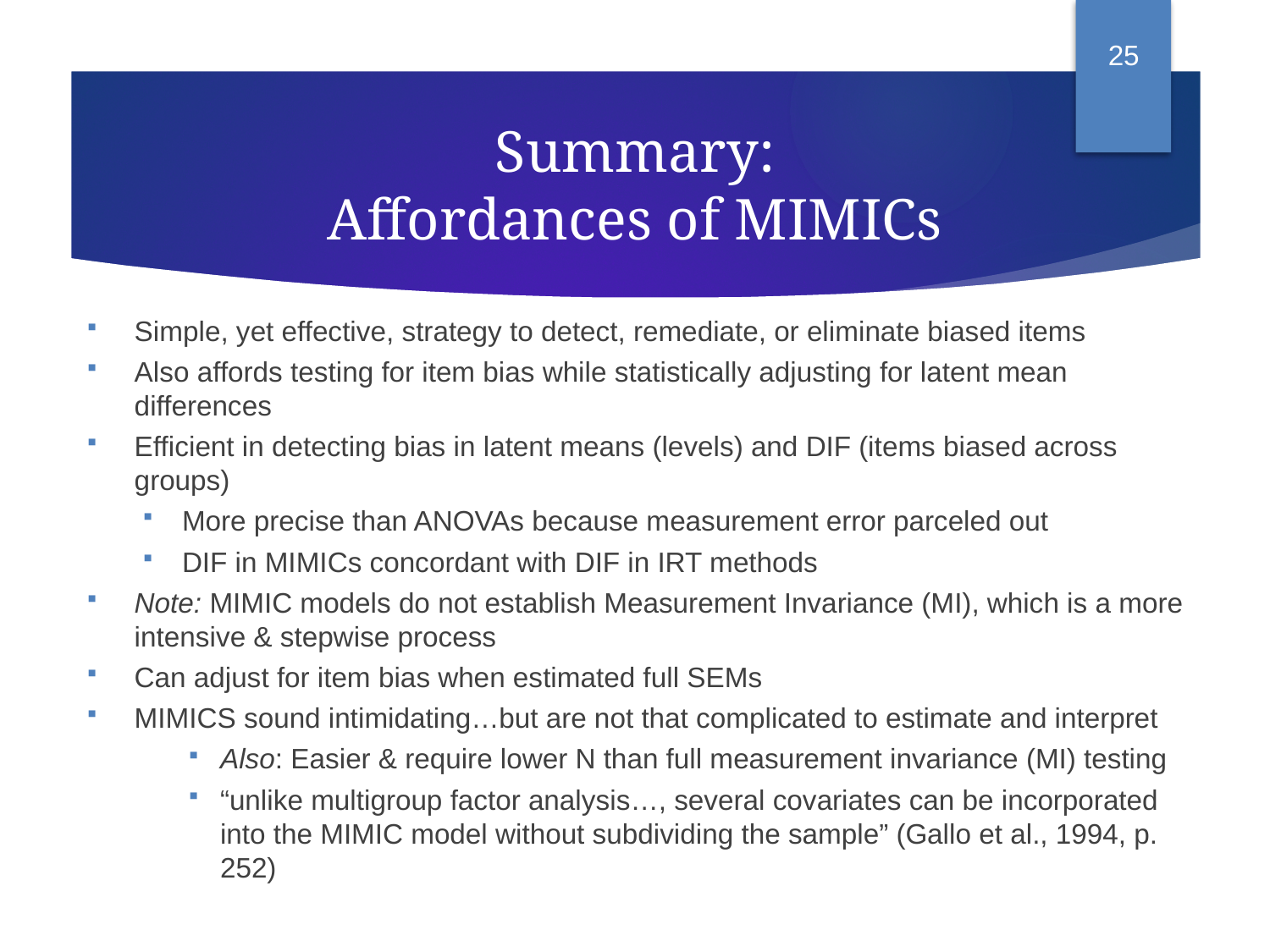

25
# Summary: Affordances of MIMICs
Simple, yet effective, strategy to detect, remediate, or eliminate biased items
Also affords testing for item bias while statistically adjusting for latent mean differences
Efficient in detecting bias in latent means (levels) and DIF (items biased across groups)
More precise than ANOVAs because measurement error parceled out
DIF in MIMICs concordant with DIF in IRT methods
Note: MIMIC models do not establish Measurement Invariance (MI), which is a more intensive & stepwise process
Can adjust for item bias when estimated full SEMs
MIMICS sound intimidating…but are not that complicated to estimate and interpret
Also: Easier & require lower N than full measurement invariance (MI) testing
“unlike multigroup factor analysis…, several covariates can be incorporated into the MIMIC model without subdividing the sample” (Gallo et al., 1994, p. 252)